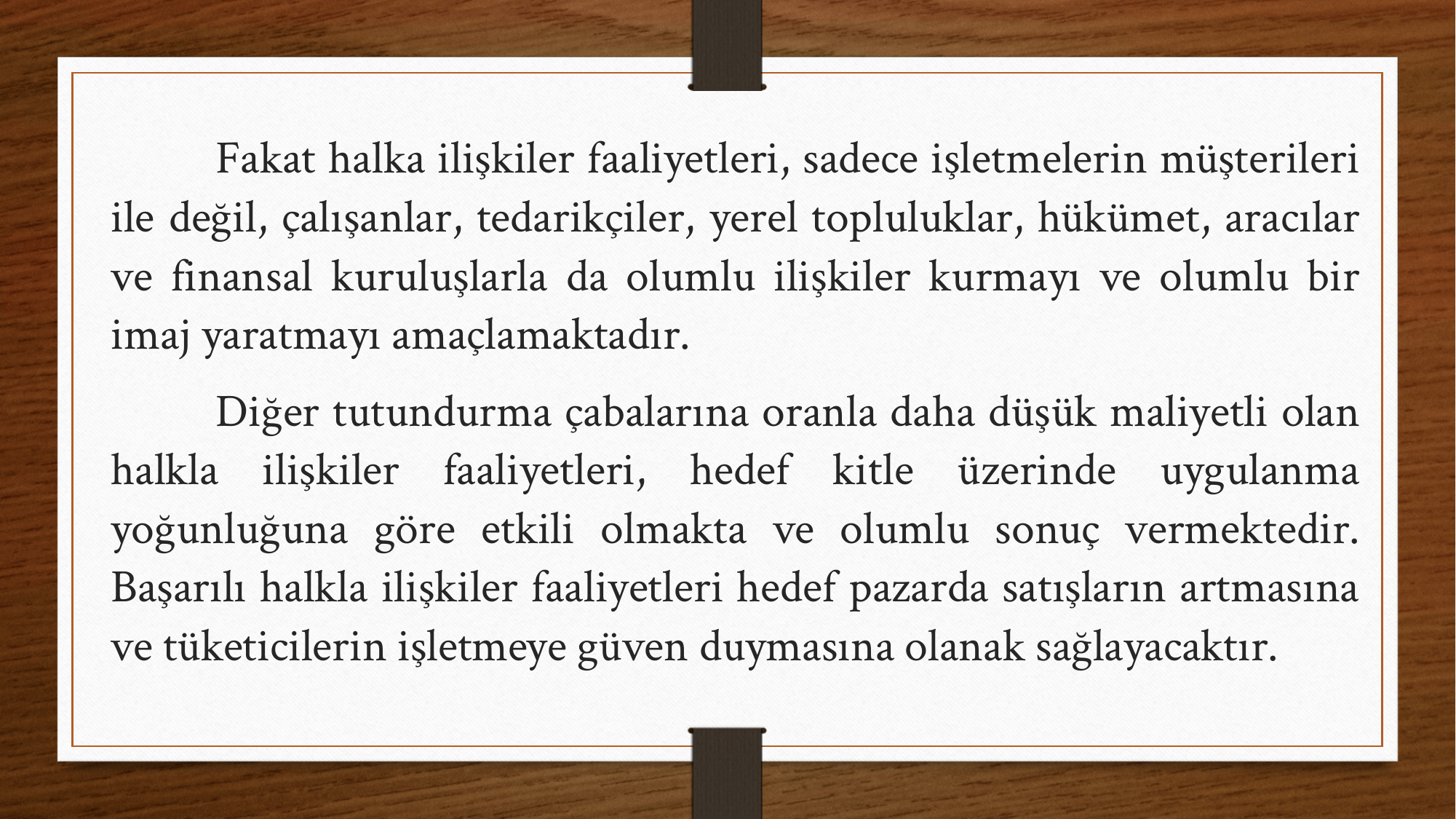

Fakat halka ilişkiler faaliyetleri, sadece işletmelerin müşterileri ile değil, çalışanlar, tedarikçiler, yerel topluluklar, hükümet, aracılar ve finansal kuruluşlarla da olumlu ilişkiler kurmayı ve olumlu bir imaj yaratmayı amaçlamaktadır.
	Diğer tutundurma çabalarına oranla daha düşük maliyetli olan halkla ilişkiler faaliyetleri, hedef kitle üzerinde uygulanma yoğunluğuna göre etkili olmakta ve olumlu sonuç vermektedir. Başarılı halkla ilişkiler faaliyetleri hedef pazarda satışların artmasına ve tüketicilerin işletmeye güven duymasına olanak sağlayacaktır.